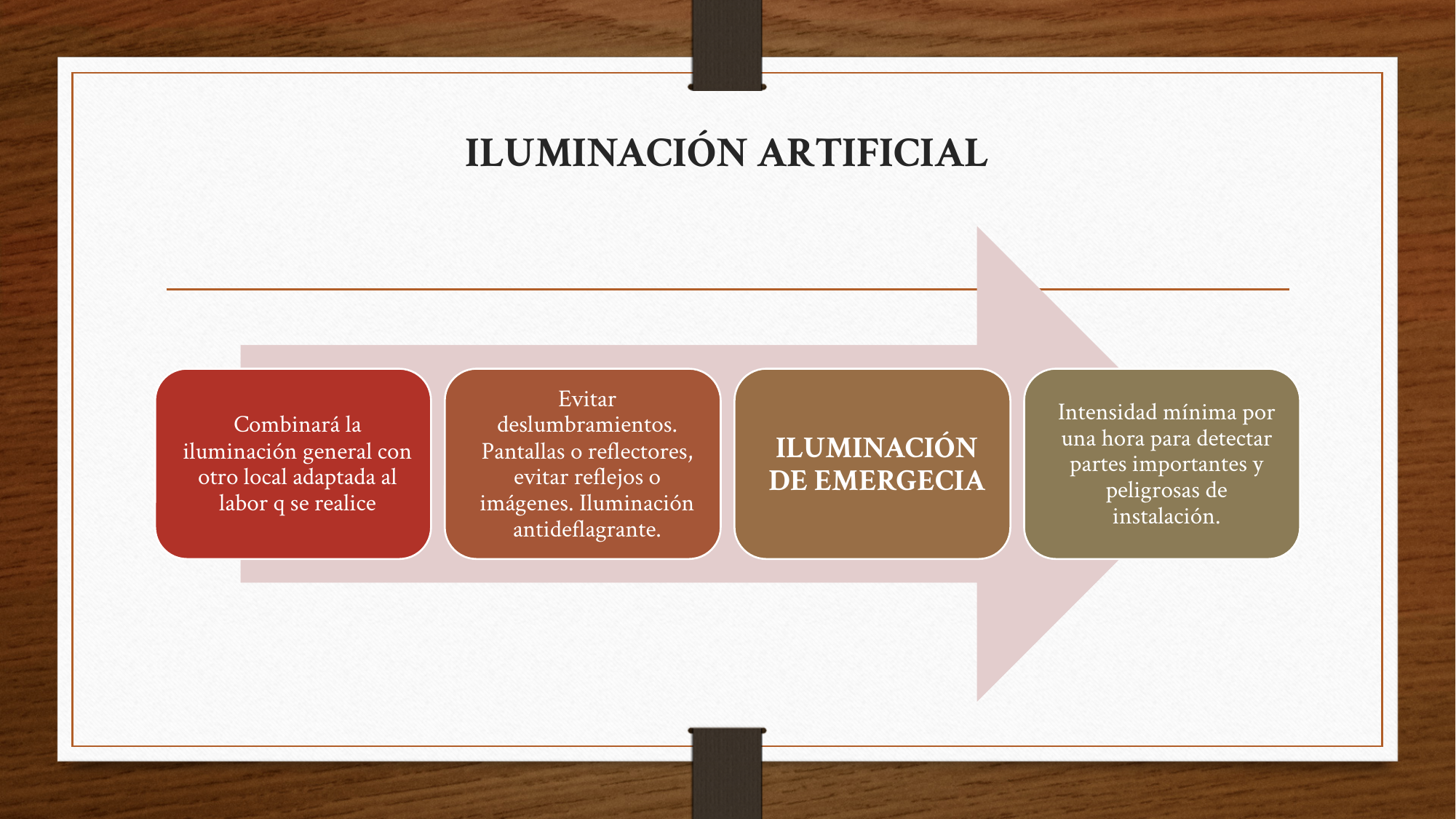

# ILUMINACIÓN ARTIFICIAL
Combinará la iluminación general con otro local adaptada al labor q se realice
Evitar deslumbramientos. Pantallas o reflectores, evitar reflejos o imágenes. Iluminación antideflagrante.
ILUMINACIÓN DE EMERGECIA
Intensidad mínima por una hora para detectar partes importantes y peligrosas de instalación.